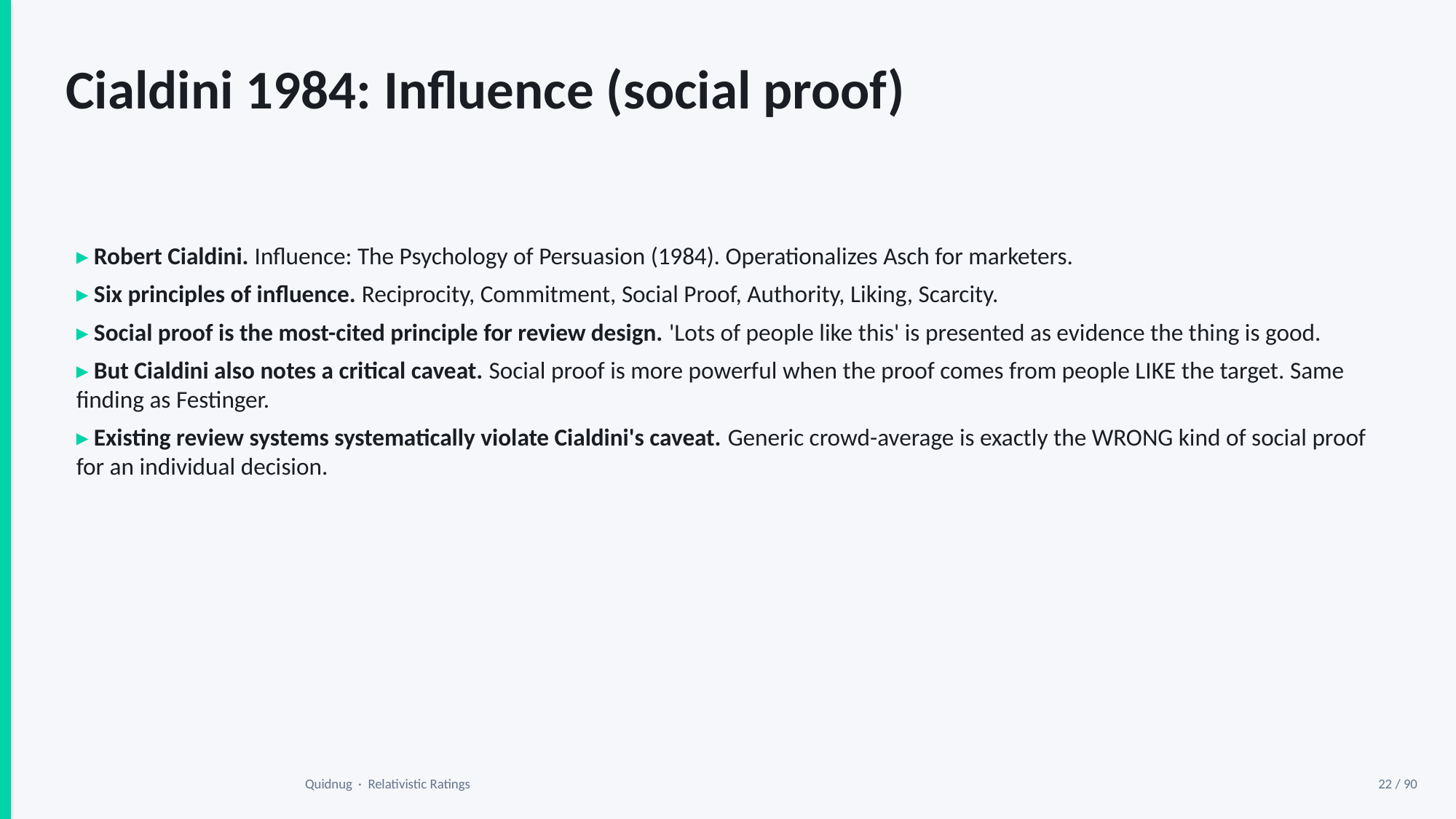

Cialdini 1984: Influence (social proof)
▸ Robert Cialdini. Influence: The Psychology of Persuasion (1984). Operationalizes Asch for marketers.
▸ Six principles of influence. Reciprocity, Commitment, Social Proof, Authority, Liking, Scarcity.
▸ Social proof is the most-cited principle for review design. 'Lots of people like this' is presented as evidence the thing is good.
▸ But Cialdini also notes a critical caveat. Social proof is more powerful when the proof comes from people LIKE the target. Same finding as Festinger.
▸ Existing review systems systematically violate Cialdini's caveat. Generic crowd-average is exactly the WRONG kind of social proof for an individual decision.
Quidnug  ·  Relativistic Ratings
22 / 90